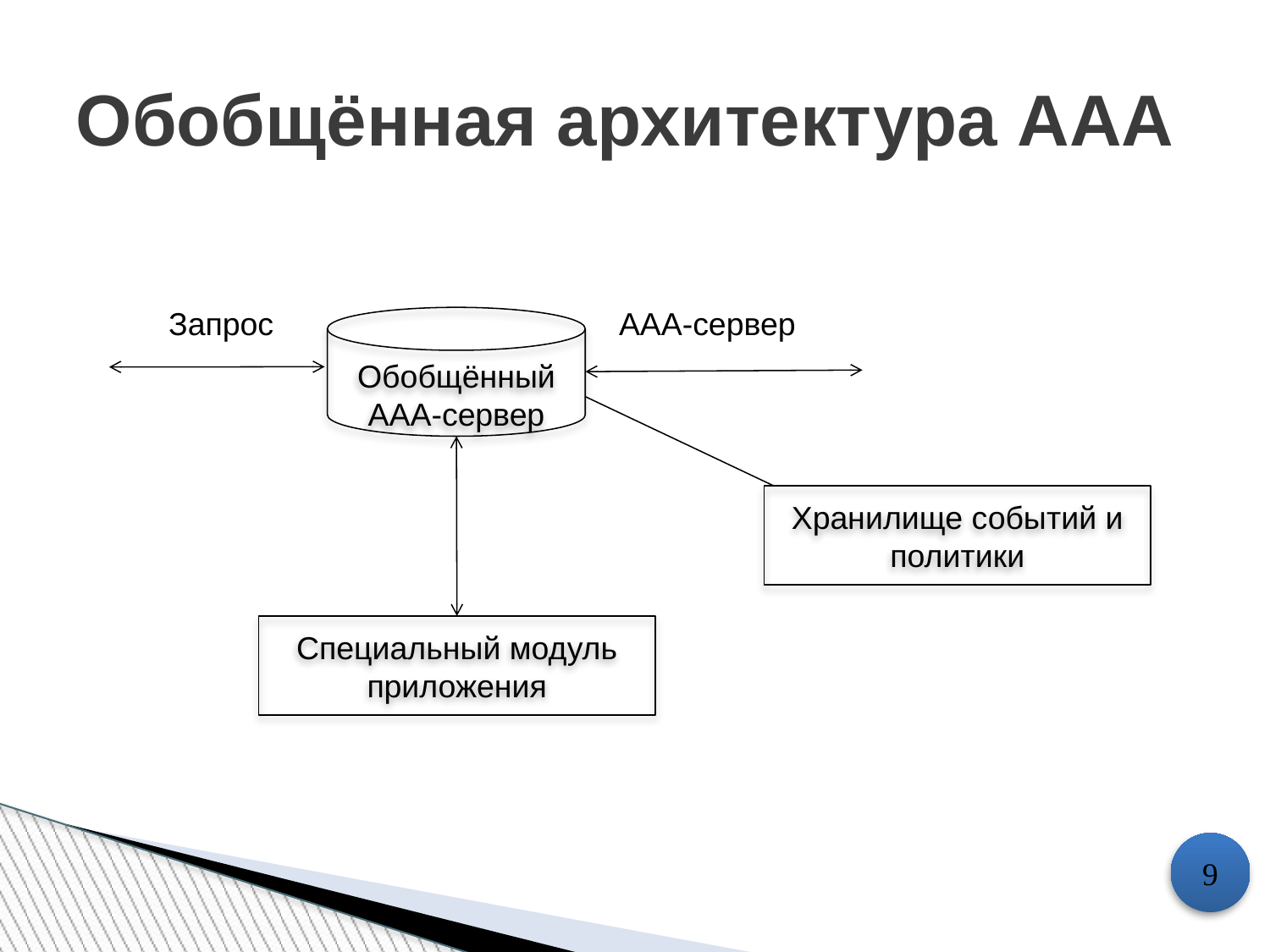

Обобщённая архитектура ААА
Запрос
ААА-сервер
Обобщённый ААА-сервер

Хранилище событий и политики

Специальный модуль приложения
9